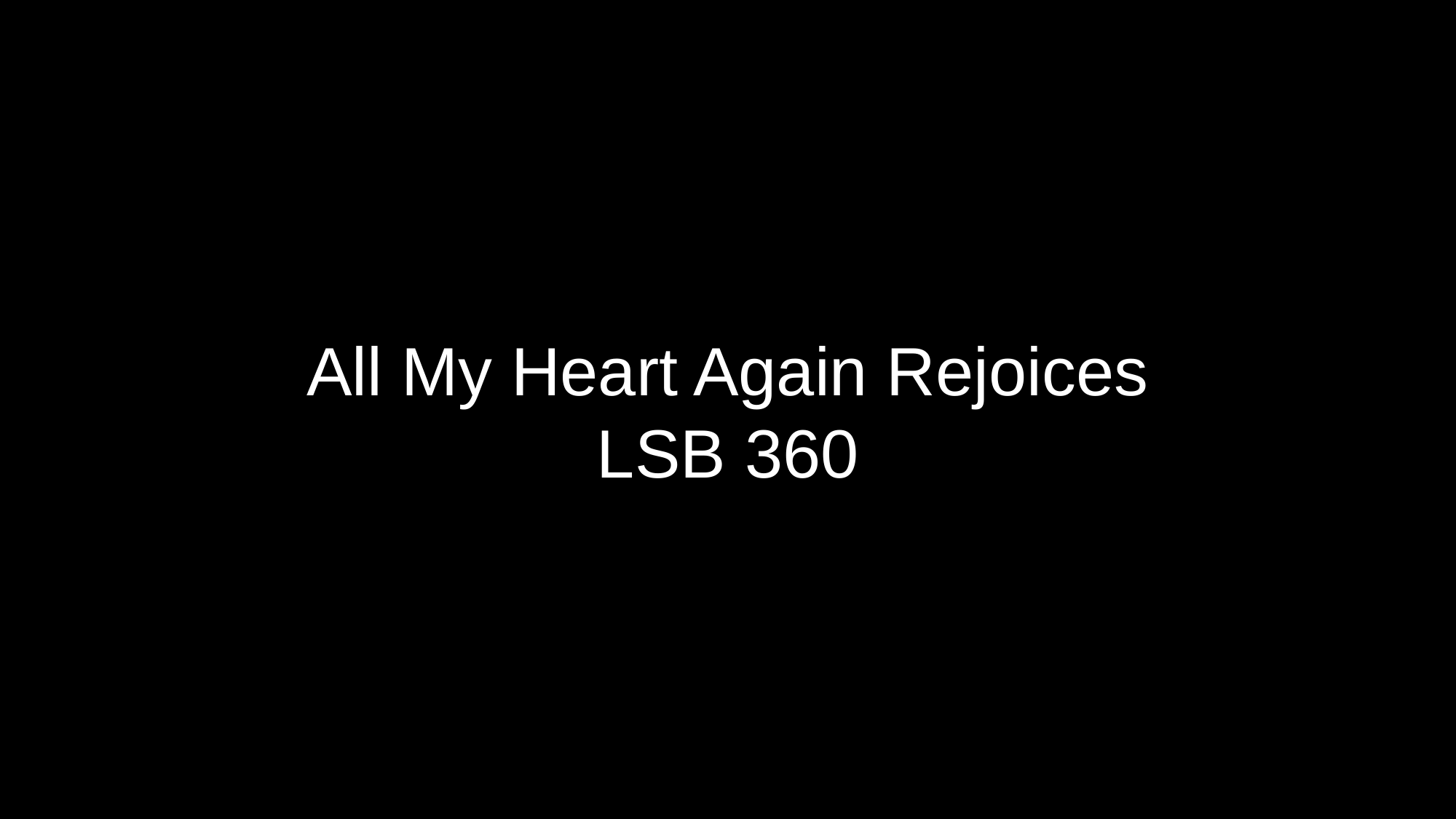

All My Heart Again Rejoices
LSB 360